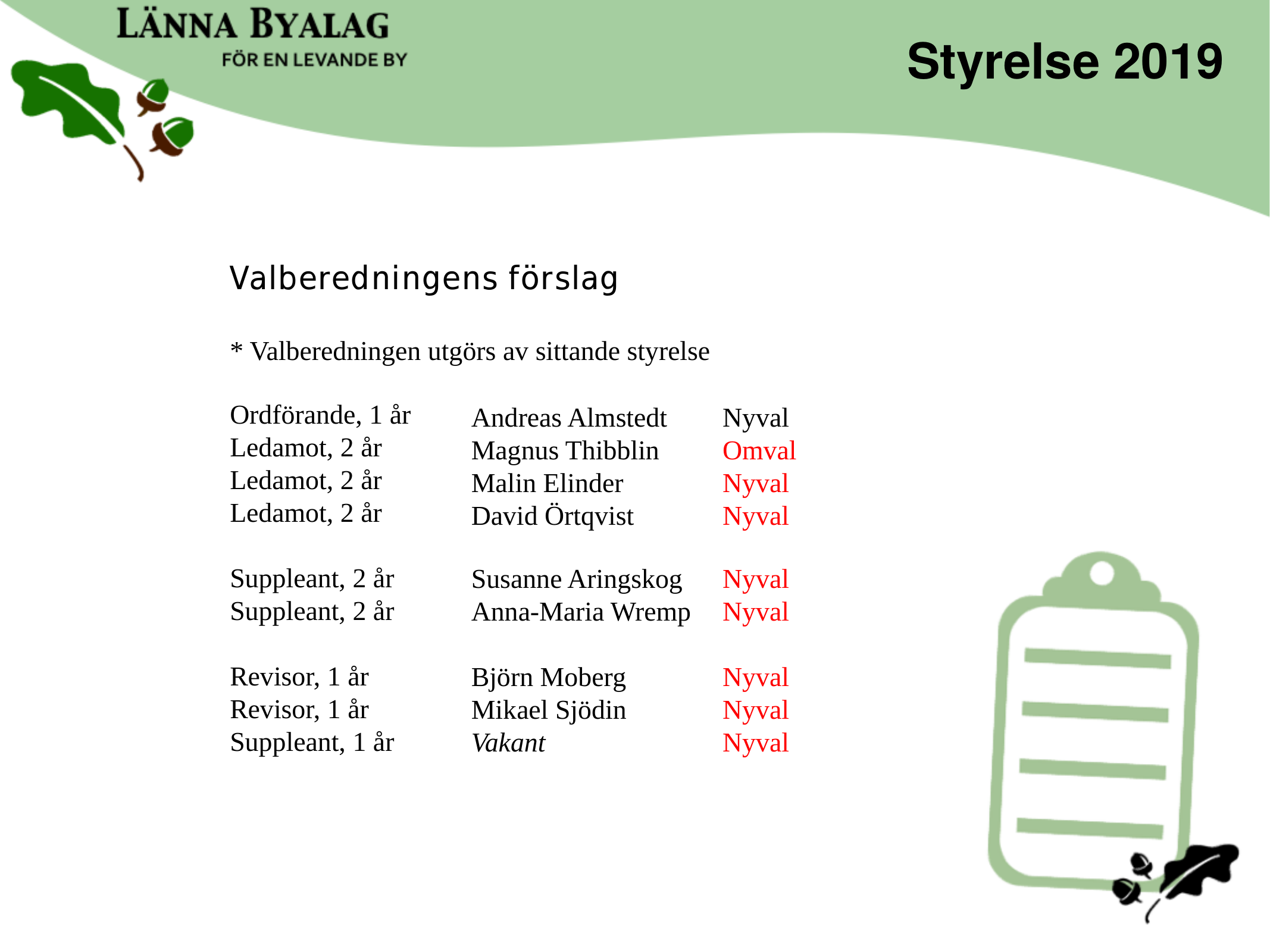

Styrelse 2019
Valberedningens förslag
* Valberedningen utgörs av sittande styrelse
Ordförande, 1 år
Ledamot, 2 år
Ledamot, 2 år
Ledamot, 2 år

Suppleant, 2 år
Suppleant, 2 år

Revisor, 1 år
Revisor, 1 år
Suppleant, 1 år
Andreas Almstedt
Magnus Thibblin
Malin Elinder
David Örtqvist
Susanne Aringskog
Anna-Maria Wremp
Björn Moberg
Mikael Sjödin
Vakant
Nyval
Omval
Nyval
Nyval
Nyval
Nyval

Nyval
Nyval
Nyval